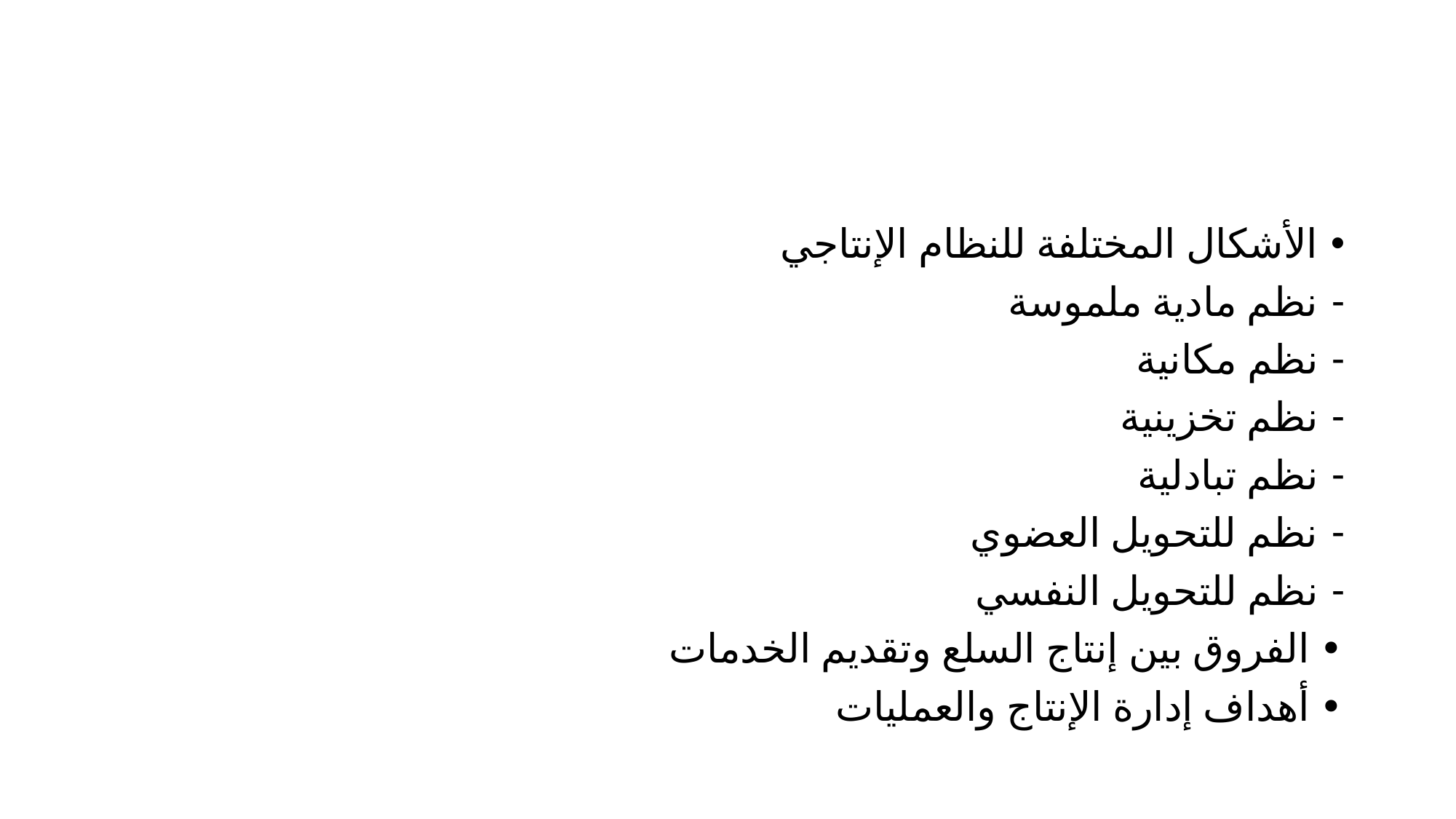

#
الأشكال المختلفة للنظام الإنتاجي
نظم مادية ملموسة
نظم مكانية
نظم تخزينية
نظم تبادلية
نظم للتحويل العضوي
نظم للتحويل النفسي
• الفروق بين إنتاج السلع وتقديم الخدمات
• أهداف إدارة الإنتاج والعمليات